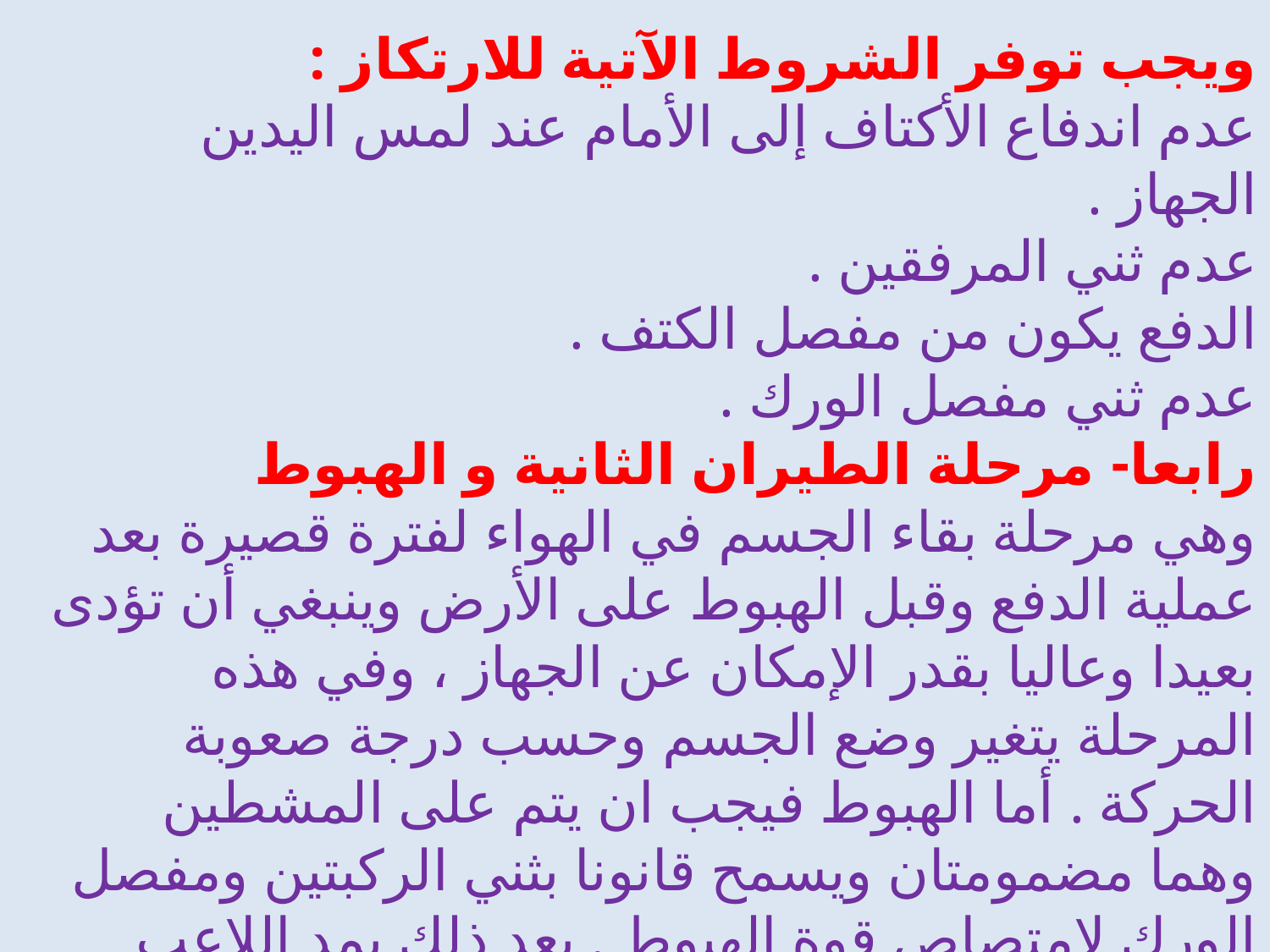

ويجب توفر الشروط الآتية للارتكاز :
عدم اندفاع الأكتاف إلى الأمام عند لمس اليدين الجهاز .
عدم ثني المرفقين .
الدفع يكون من مفصل الكتف .
عدم ثني مفصل الورك .
رابعا- مرحلة الطيران الثانية و الهبوط
وهي مرحلة بقاء الجسم في الهواء لفترة قصيرة بعد عملية الدفع وقبل الهبوط على الأرض وينبغي أن تؤدى بعيدا وعاليا بقدر الإمكان عن الجهاز ، وفي هذه المرحلة يتغير وضع الجسم وحسب درجة صعوبة الحركة . أما الهبوط فيجب ان يتم على المشطين وهما مضمومتان ويسمح قانونا بثني الركبتين ومفصل الورك لامتصاص قوة الهبوط . بعد ذلك يمد اللاعب مفصل الركبتين ومفصل الورك لغرض الوقوف  وفي حالة احذ خطوة أماما يخصم من اللاعب 0,1 درجة .